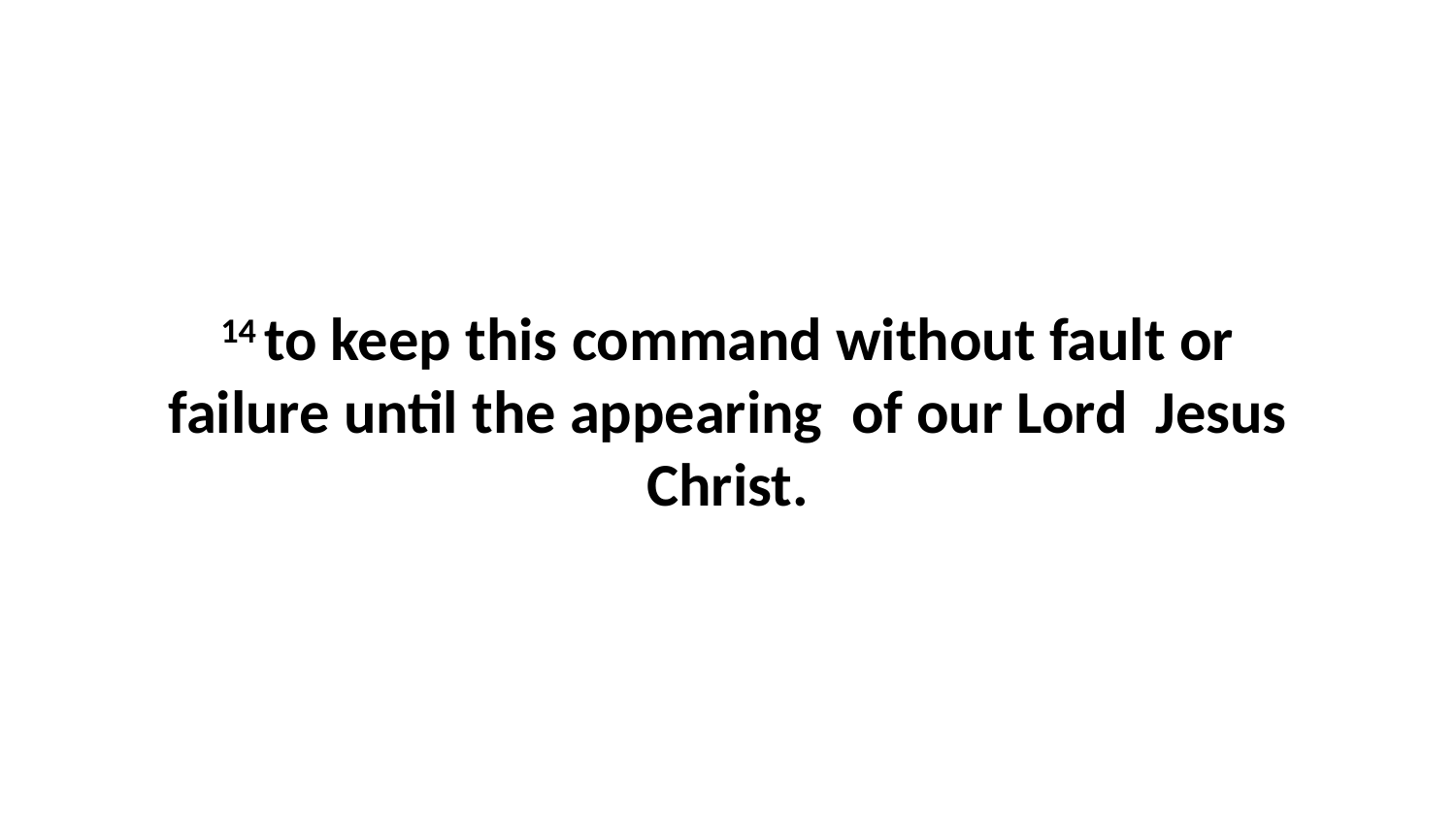

14 to keep this command without fault or failure until the appearing  of our Lord  Jesus Christ.